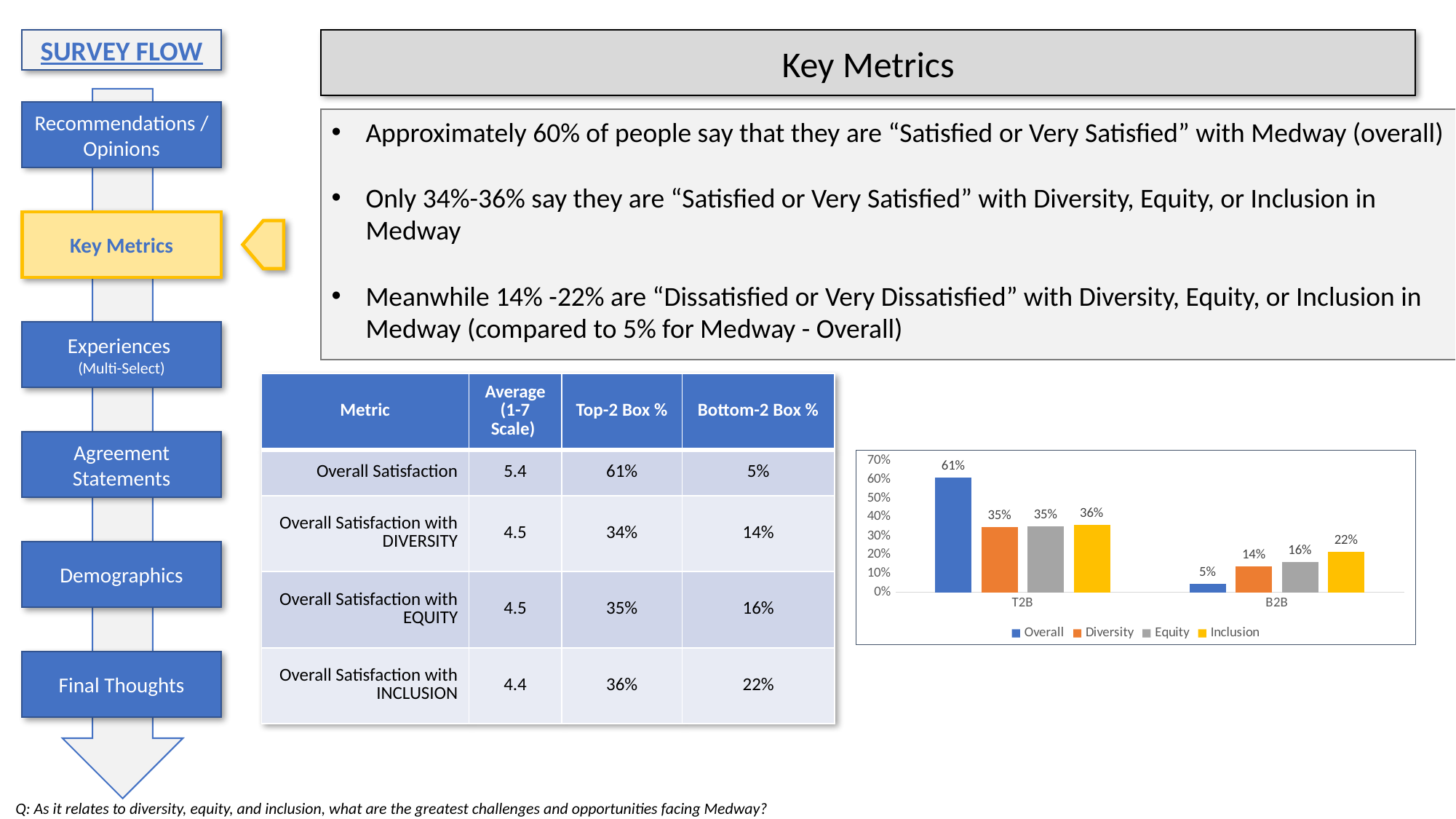

SURVEY FLOW
Key Metrics

Recommendations / Opinions
Approximately 60% of people say that they are “Satisfied or Very Satisfied” with Medway (overall)

Only 34%-36% say they are “Satisfied or Very Satisfied” with Diversity, Equity, or Inclusion in Medway

Meanwhile 14% -22% are “Dissatisfied or Very Dissatisfied” with Diversity, Equity, or Inclusion in Medway (compared to 5% for Medway - Overall)
Key Metrics

Experiences
(Multi-Select)
| Metric | Average (1-7 Scale) | Top-2 Box % | Bottom-2 Box % |
| --- | --- | --- | --- |
| Overall Satisfaction | 5.4 | 61% | 5% |
| Overall Satisfaction with DIVERSITY | 4.5 | 34% | 14% |
| Overall Satisfaction with EQUITY | 4.5 | 35% | 16% |
| Overall Satisfaction with INCLUSION | 4.4 | 36% | 22% |
Agreement Statements

### Chart

| Category | Overall | Diversity | Equity | Inclusion |
|---|---|---|---|---|
| T2B | 0.610655737704918 | 0.345679012345679 | 0.3497942386831276 | 0.360655737704918 |
| B2B | 0.04508196721311475 | 0.13991769547325103 | 0.16049382716049382 | 0.21721311475409838 |
Demographics
Final Thoughts
Q: As it relates to diversity, equity, and inclusion, what are the greatest challenges and opportunities facing Medway?